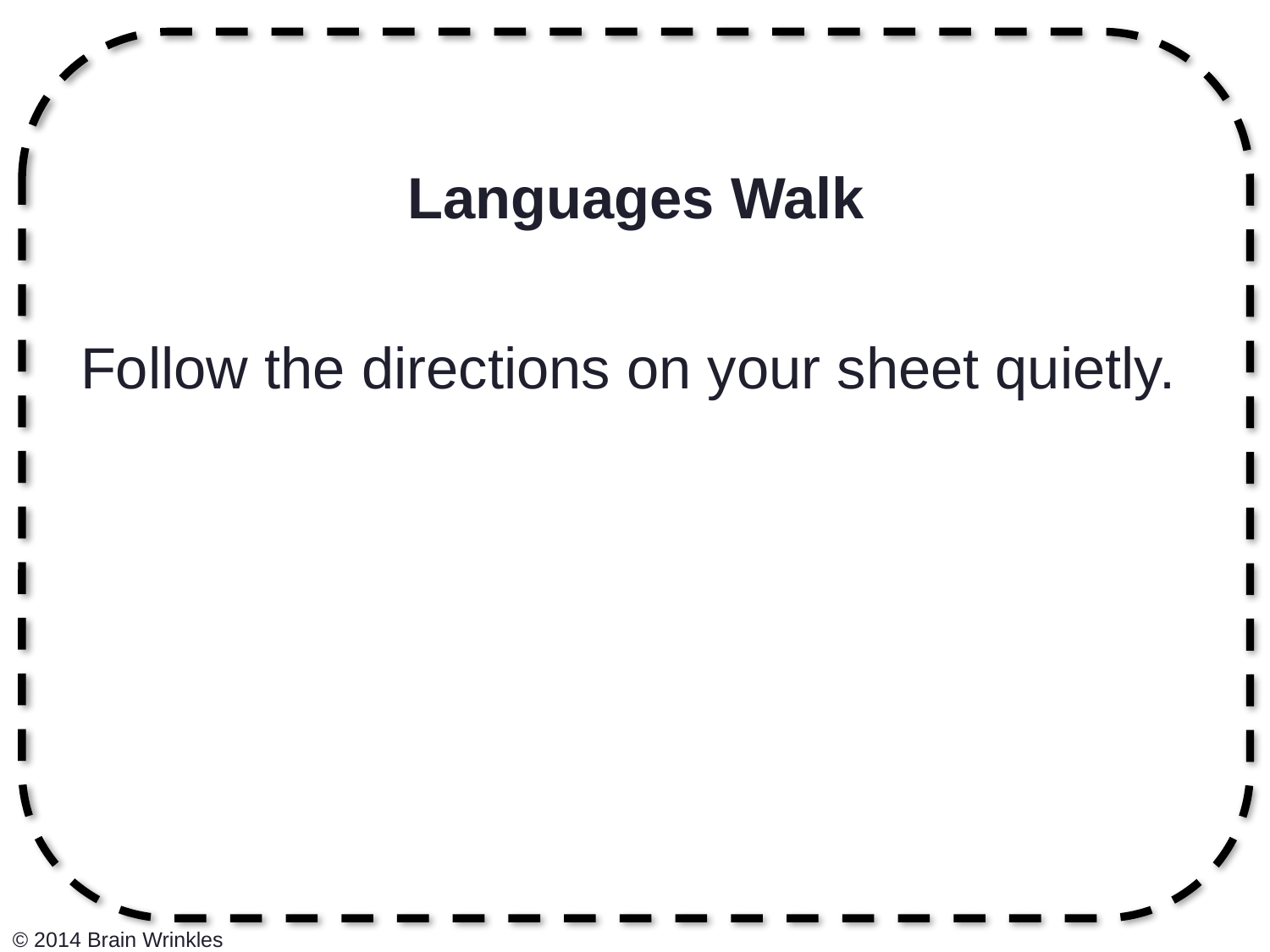

Languages Walk

Follow the directions on your sheet quietly.

© 2014 Brain Wrinkles